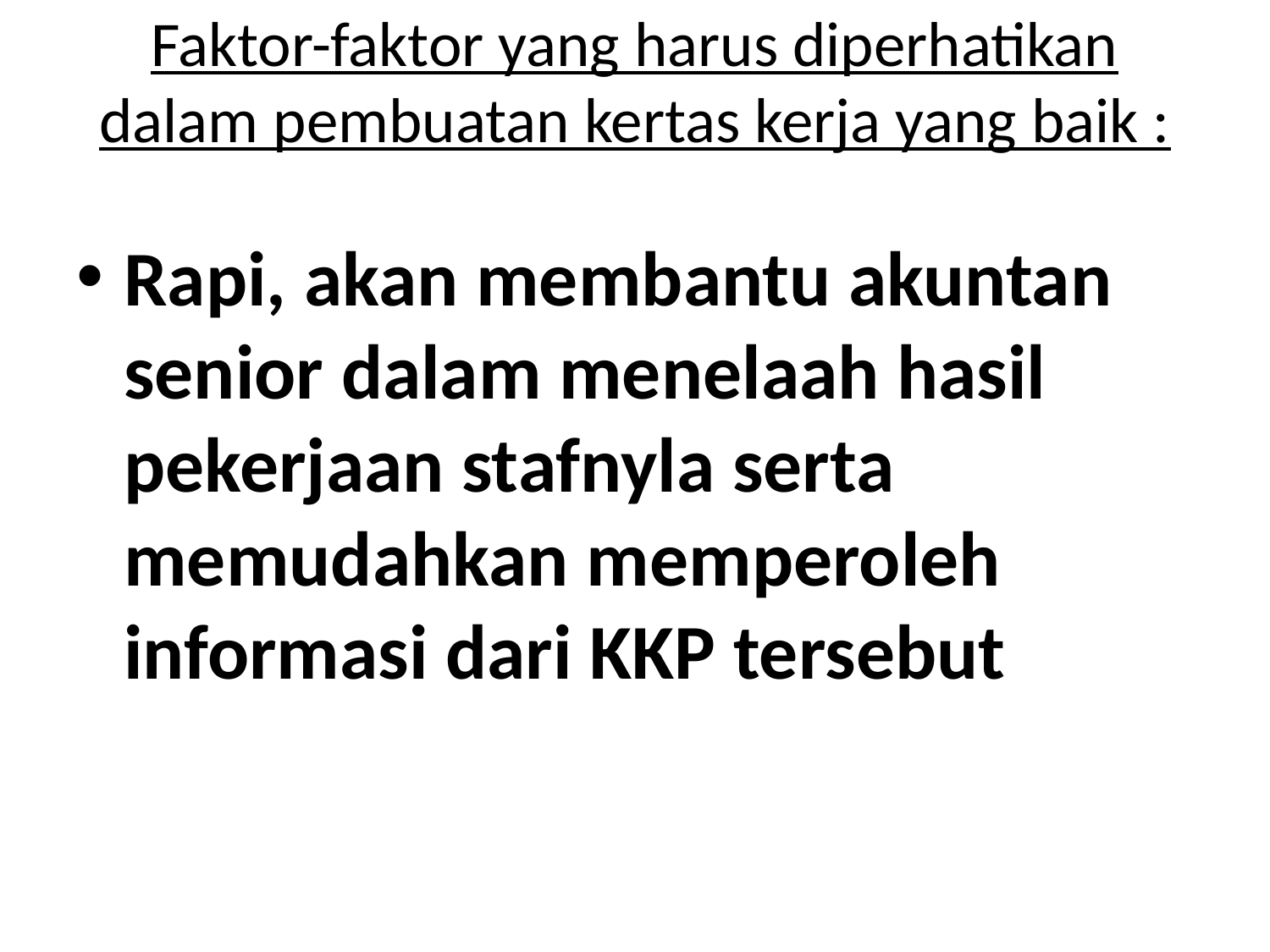

# Faktor-faktor yang harus diperhatikan dalam pembuatan kertas kerja yang baik :
Rapi, akan membantu akuntan senior dalam menelaah hasil pekerjaan stafnyla serta memudahkan memperoleh informasi dari KKP tersebut